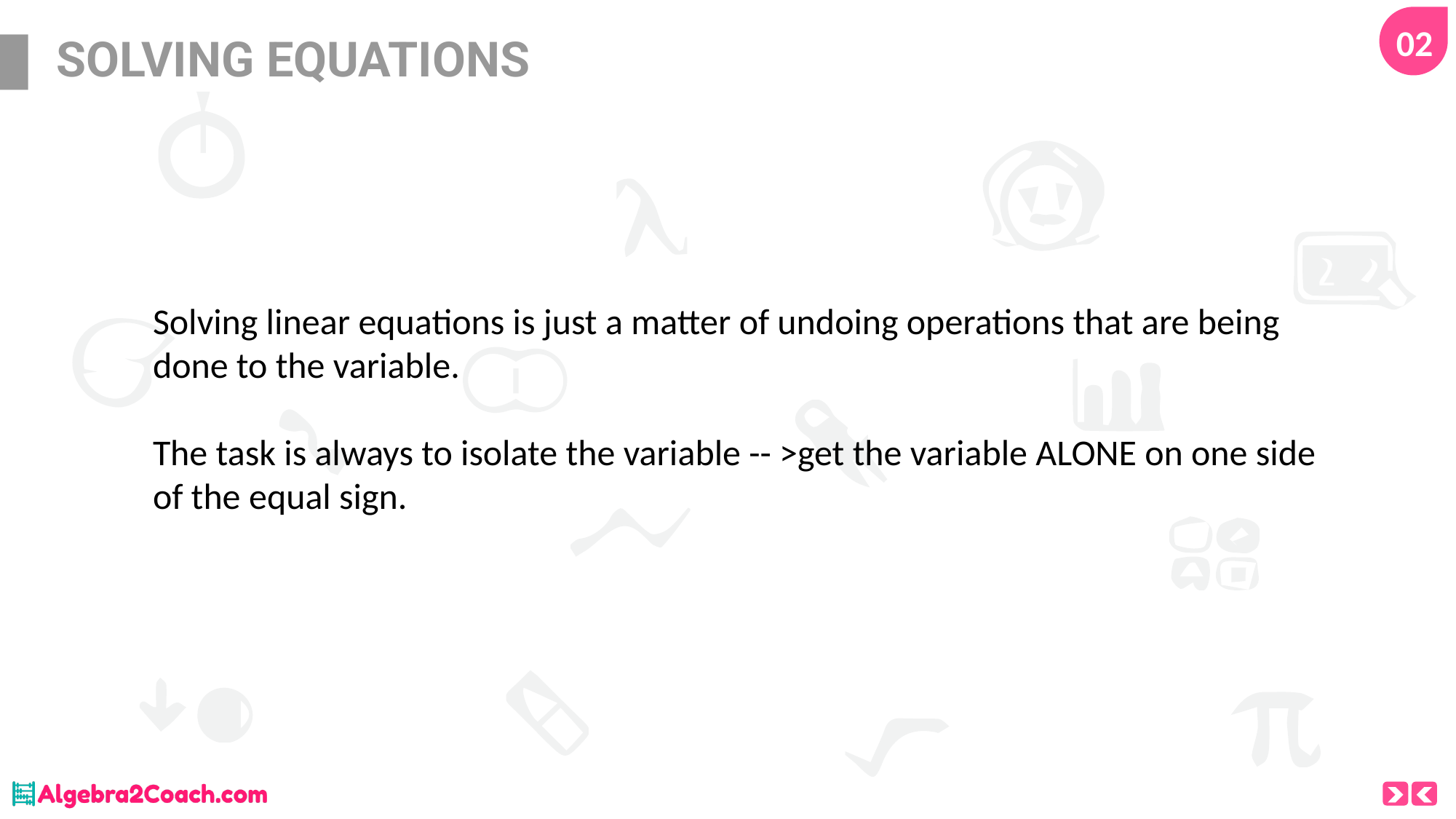

02
# SOLVING EQUATIONS
Solving linear equations is just a matter of undoing operations that are being done to the variable.

The task is always to isolate the variable -- >get the variable ALONE on one side of the equal sign.